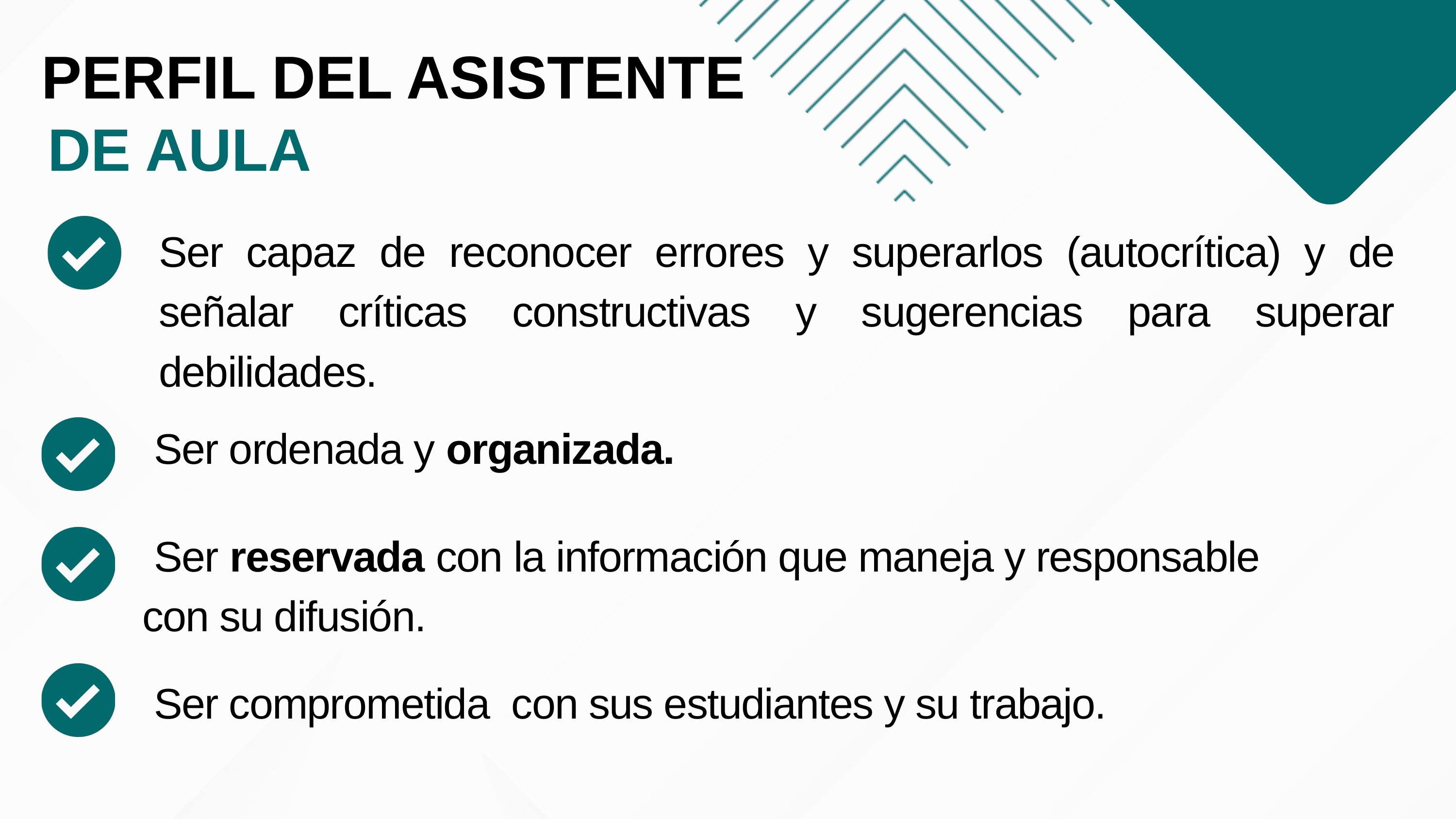

PERFIL DEL ASISTENTE
DE AULA
Ser capaz de reconocer errores y superarlos (autocrítica) y de señalar críticas constructivas y sugerencias para superar debilidades.

 Ser ordenada y organizada.

 Ser reservada con la información que maneja y responsable
con su difusión.

 Ser comprometida  con sus estudiantes y su trabajo.